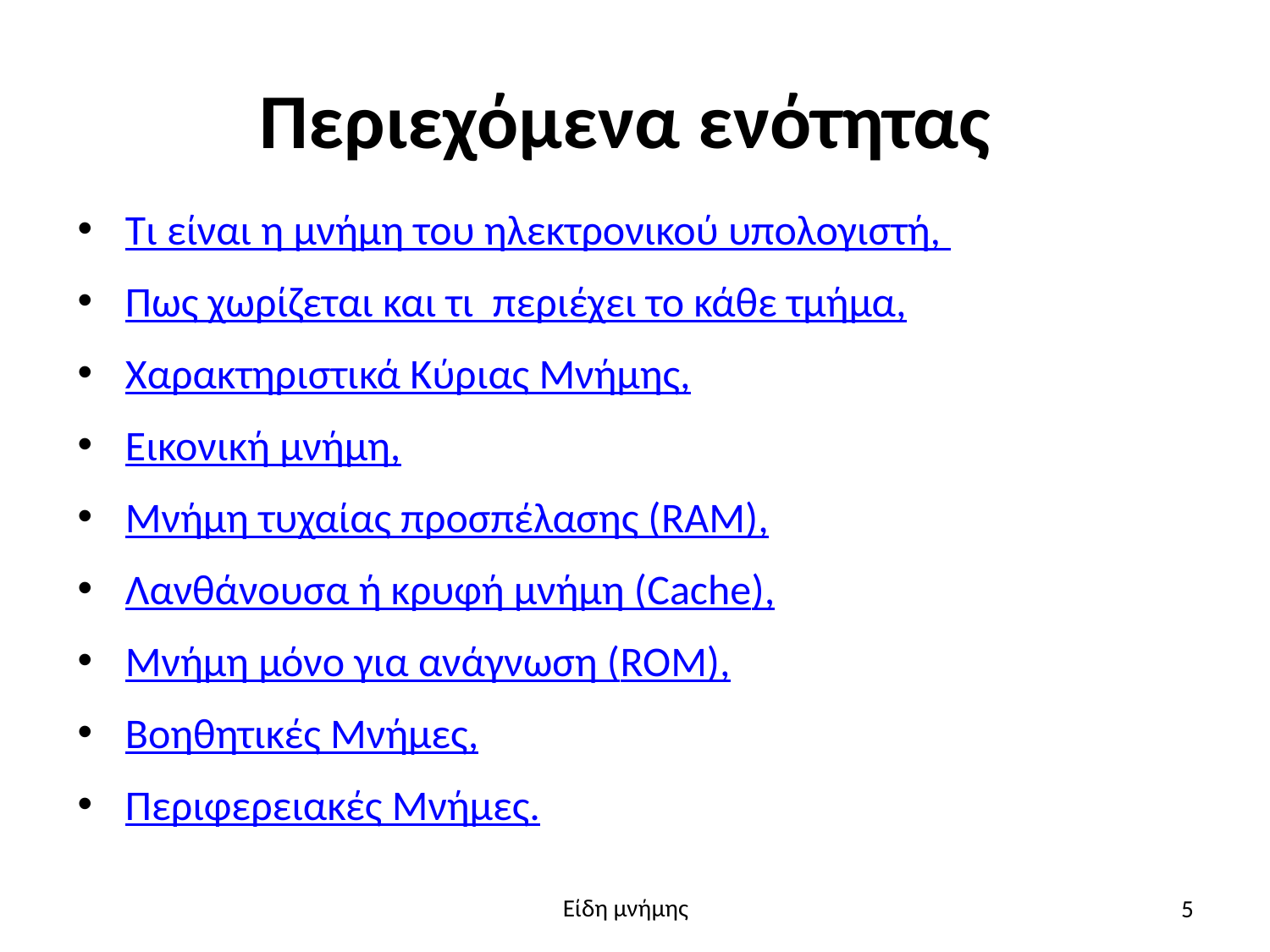

# Περιεχόμενα ενότητας
Τι είναι η μνήμη του ηλεκτρονικού υπολογιστή,
Πως χωρίζεται και τι  περιέχει το κάθε τμήμα,
Χαρακτηριστικά Κύριας Μνήμης,
Εικονική μνήμη,
Μνήμη τυχαίας προσπέλασης (RAM),
Λανθάνουσα ή κρυφή μνήμη (Cache),
Μνήμη μόνο για ανάγνωση (ROM),
Βοηθητικές Μνήμες,
Περιφερειακές Μνήμες.

5
Είδη μνήμης